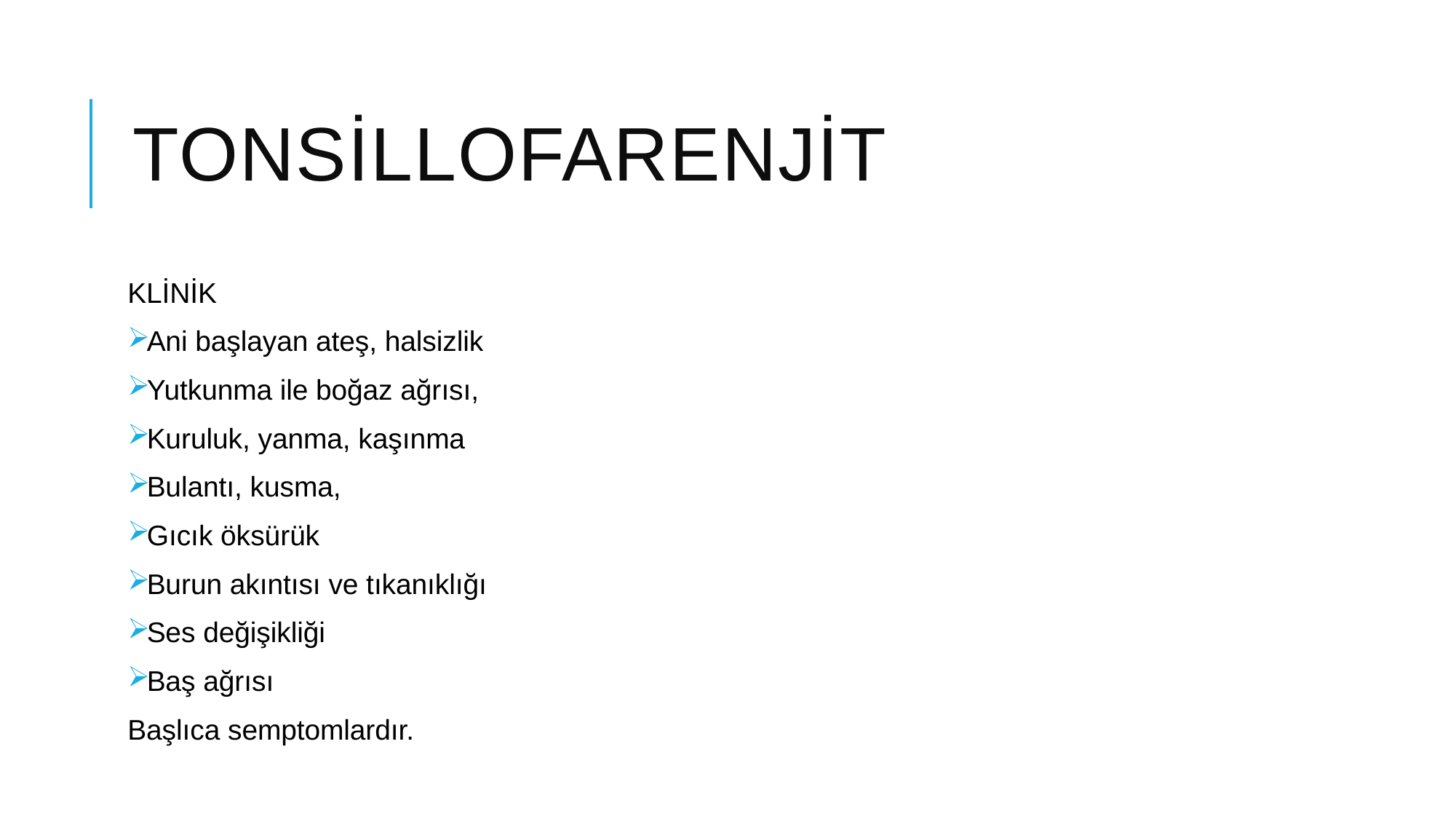

# TONSİLLOFARENJİT
KLİNİK
Ani başlayan ateş, halsizlik
Yutkunma ile boğaz ağrısı,
Kuruluk, yanma, kaşınma
Bulantı, kusma,
Gıcık öksürük
Burun akıntısı ve tıkanıklığı
Ses değişikliği
Baş ağrısı
Başlıca semptomlardır.